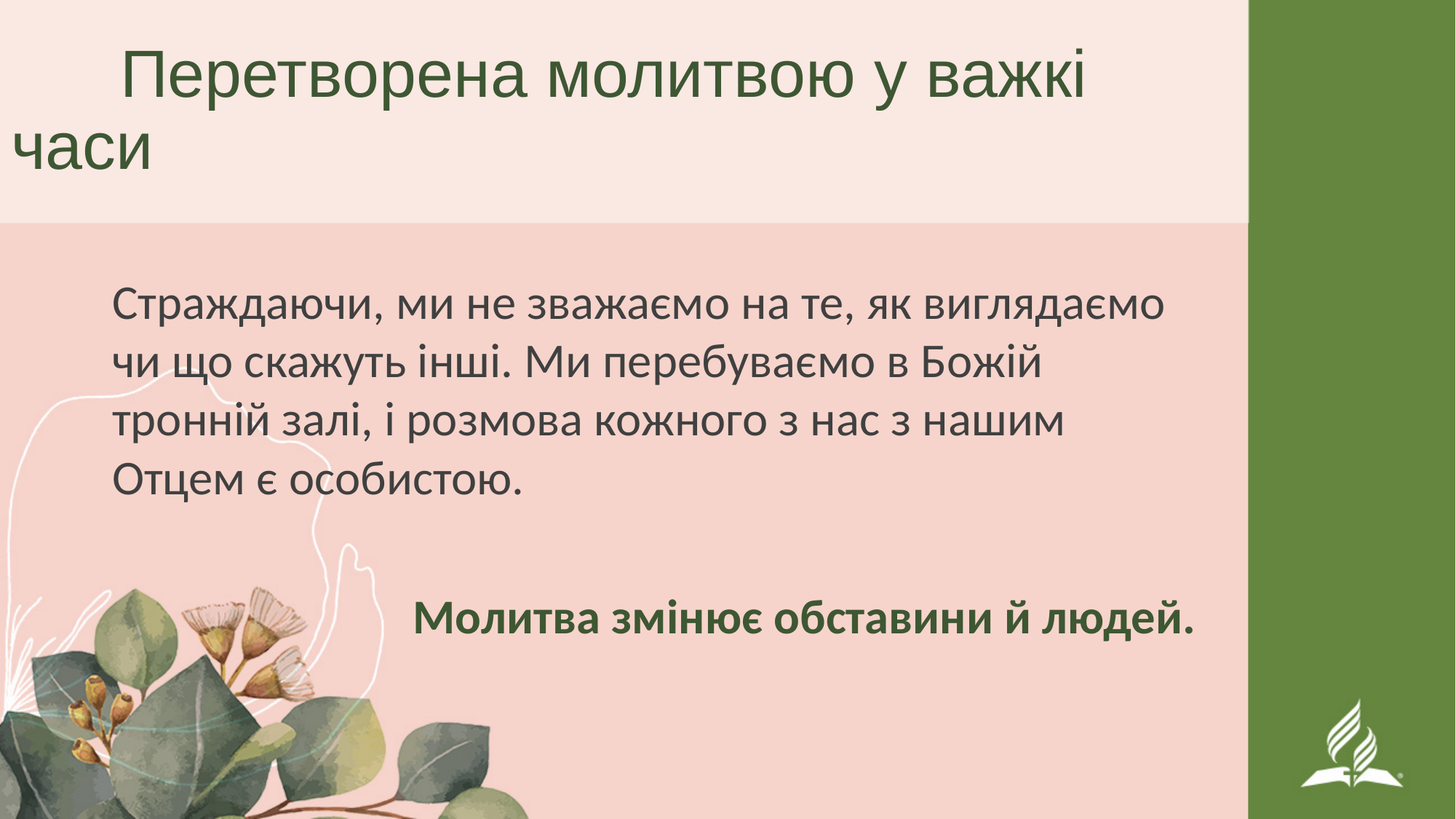

Перетворена молитвою у важкі часи
Страждаючи, ми не зважаємо на те, як виглядаємо чи що скажуть інші. Ми перебуваємо в Божій тронній залі, і розмова кожного з нас з нашим Отцем є особистою.
Молитва змінює обставини й людей.